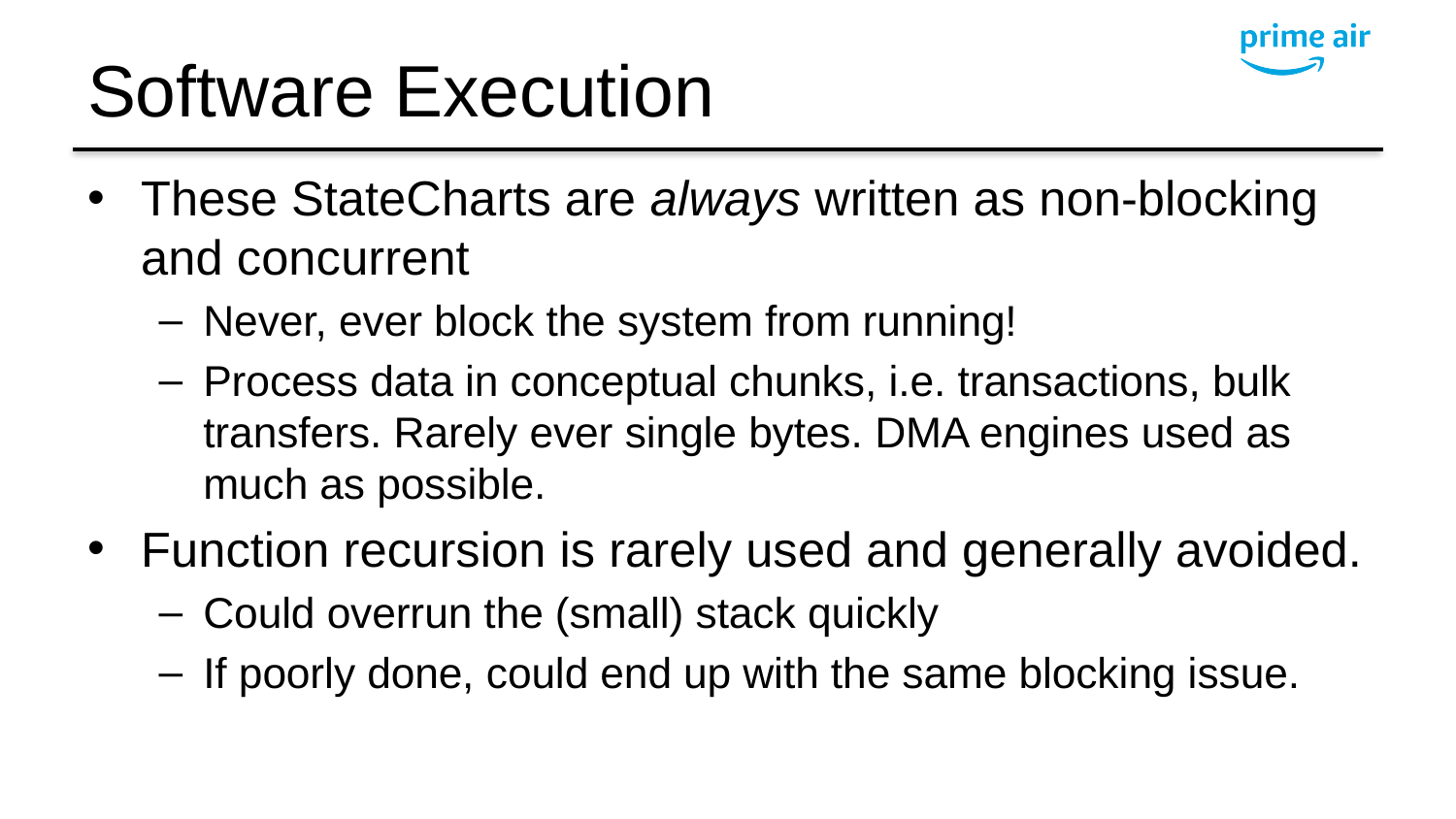

# Software Execution
These StateCharts are always written as non-blocking and concurrent
Never, ever block the system from running!
Process data in conceptual chunks, i.e. transactions, bulk transfers. Rarely ever single bytes. DMA engines used as much as possible.
Function recursion is rarely used and generally avoided.
Could overrun the (small) stack quickly
If poorly done, could end up with the same blocking issue.